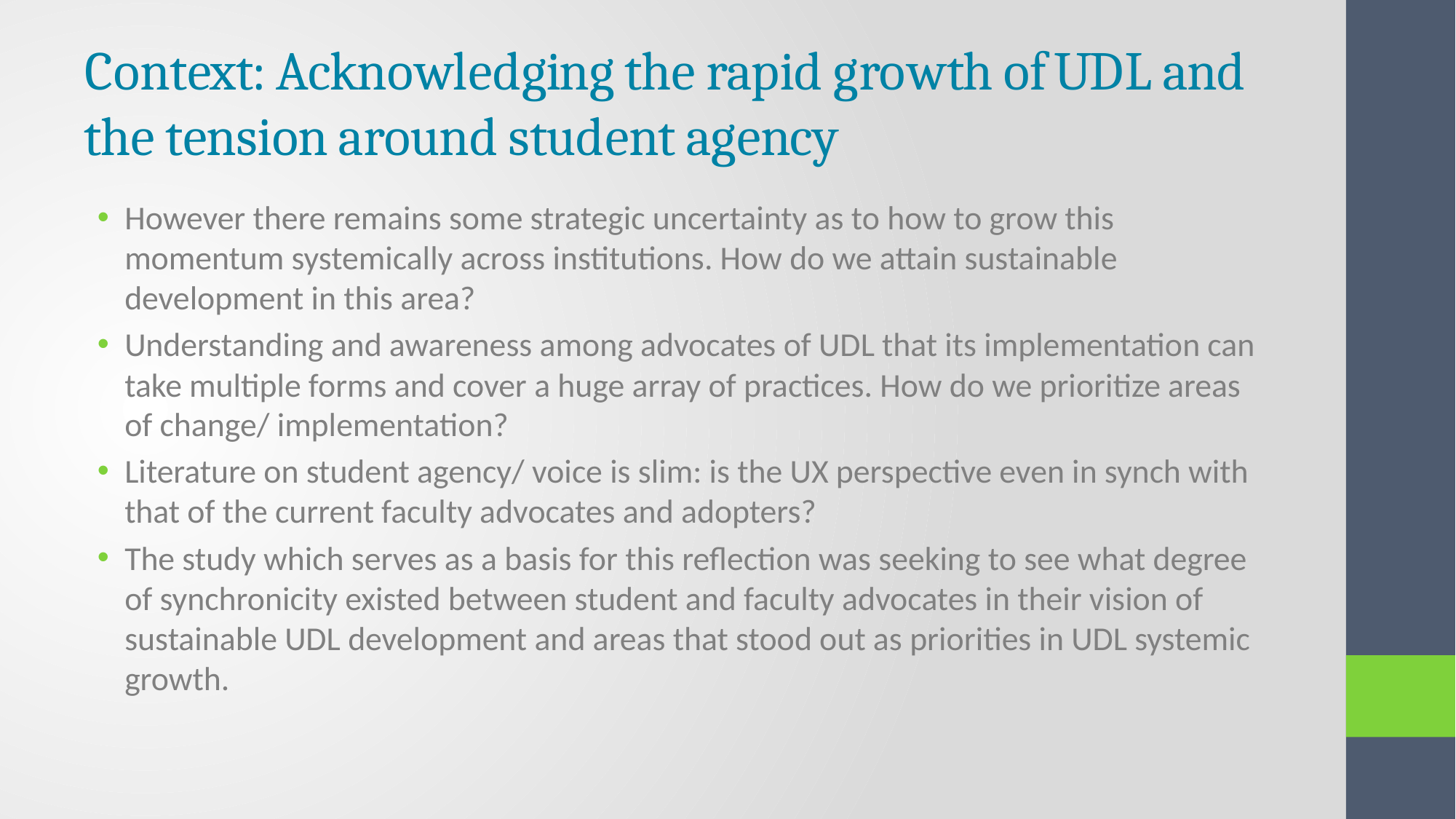

# Context: Acknowledging the rapid growth of UDL and the tension around student agency
However there remains some strategic uncertainty as to how to grow this momentum systemically across institutions. How do we attain sustainable development in this area?
Understanding and awareness among advocates of UDL that its implementation can take multiple forms and cover a huge array of practices. How do we prioritize areas of change/ implementation?
Literature on student agency/ voice is slim: is the UX perspective even in synch with that of the current faculty advocates and adopters?
The study which serves as a basis for this reflection was seeking to see what degree of synchronicity existed between student and faculty advocates in their vision of sustainable UDL development and areas that stood out as priorities in UDL systemic growth.